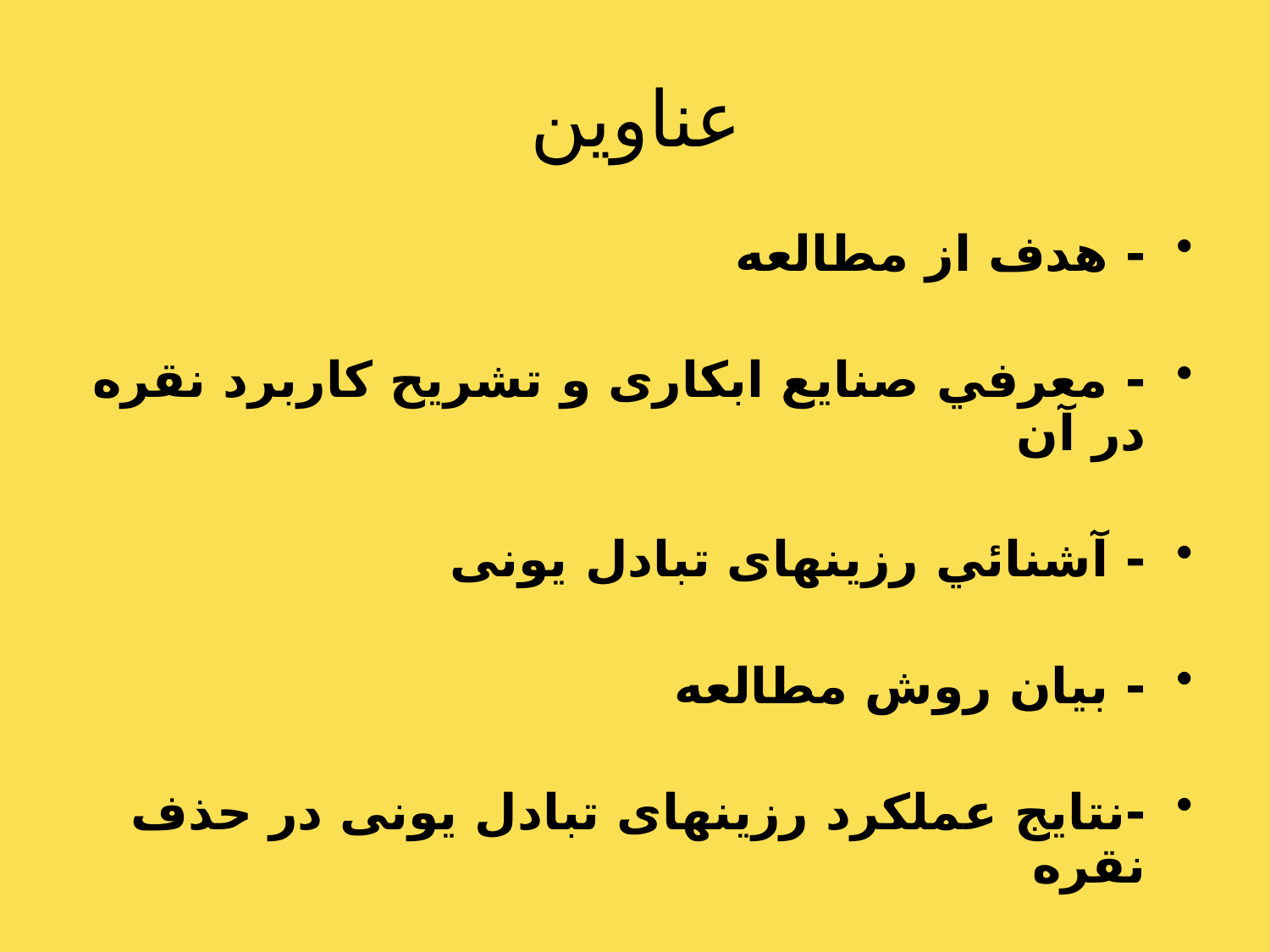

# عناوین
- هدف از مطالعه

- معرفي صنایع ابکاری و تشريح کاربرد نقره در آن

- آشنائي رزینهای تبادل یونی

- بيان روش مطالعه

-نتایج عملکرد رزینهای تبادل یونی در حذف نقره